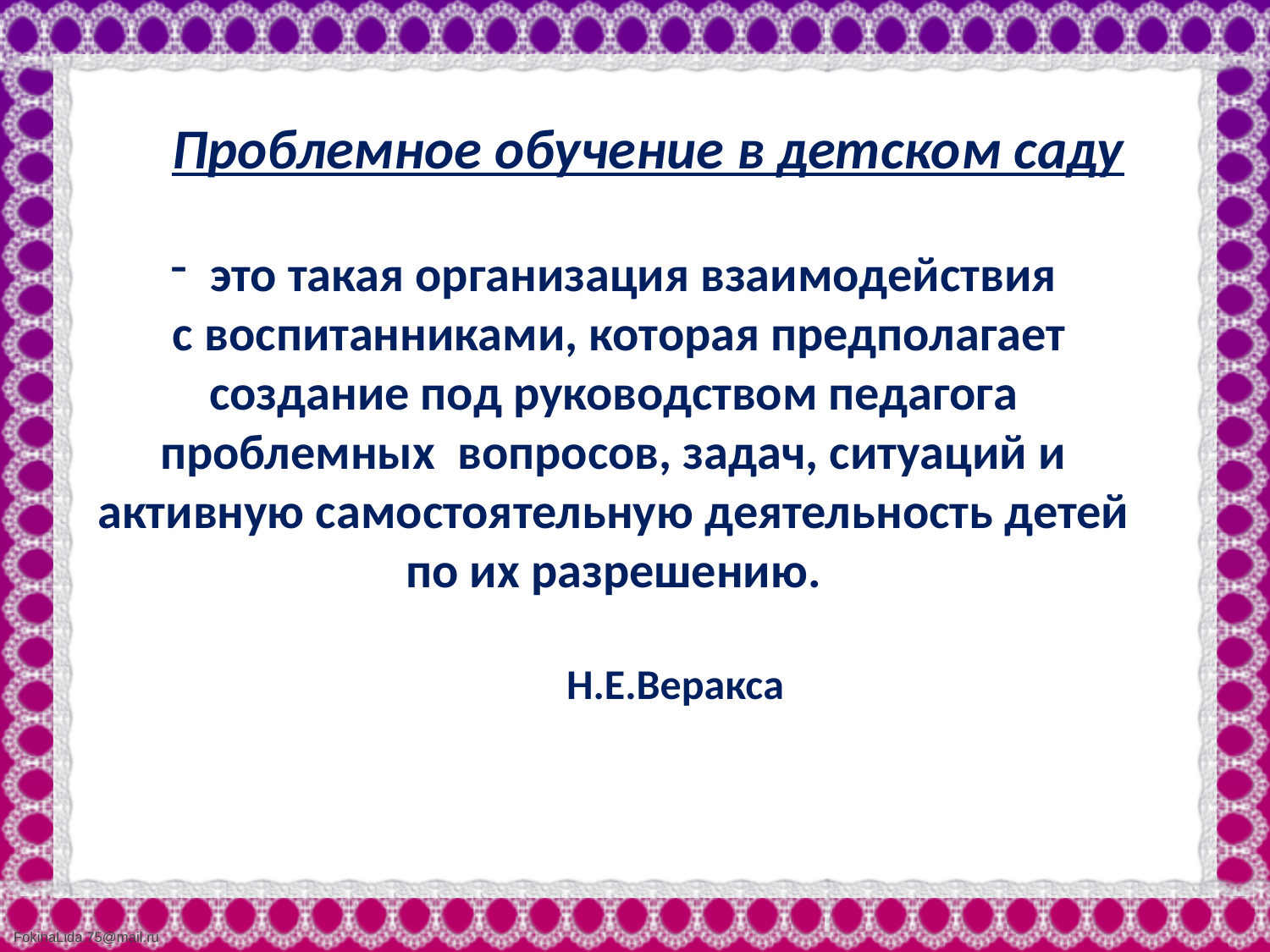

Проблемное обучение в детском саду
это такая организация взаимодействия
 с воспитанниками, которая предполагает создание под руководством педагога проблемных  вопросов, задач, ситуаций и активную самостоятельную деятельность детей по их разрешению.
                                                                                                                        Н.Е.Веракса